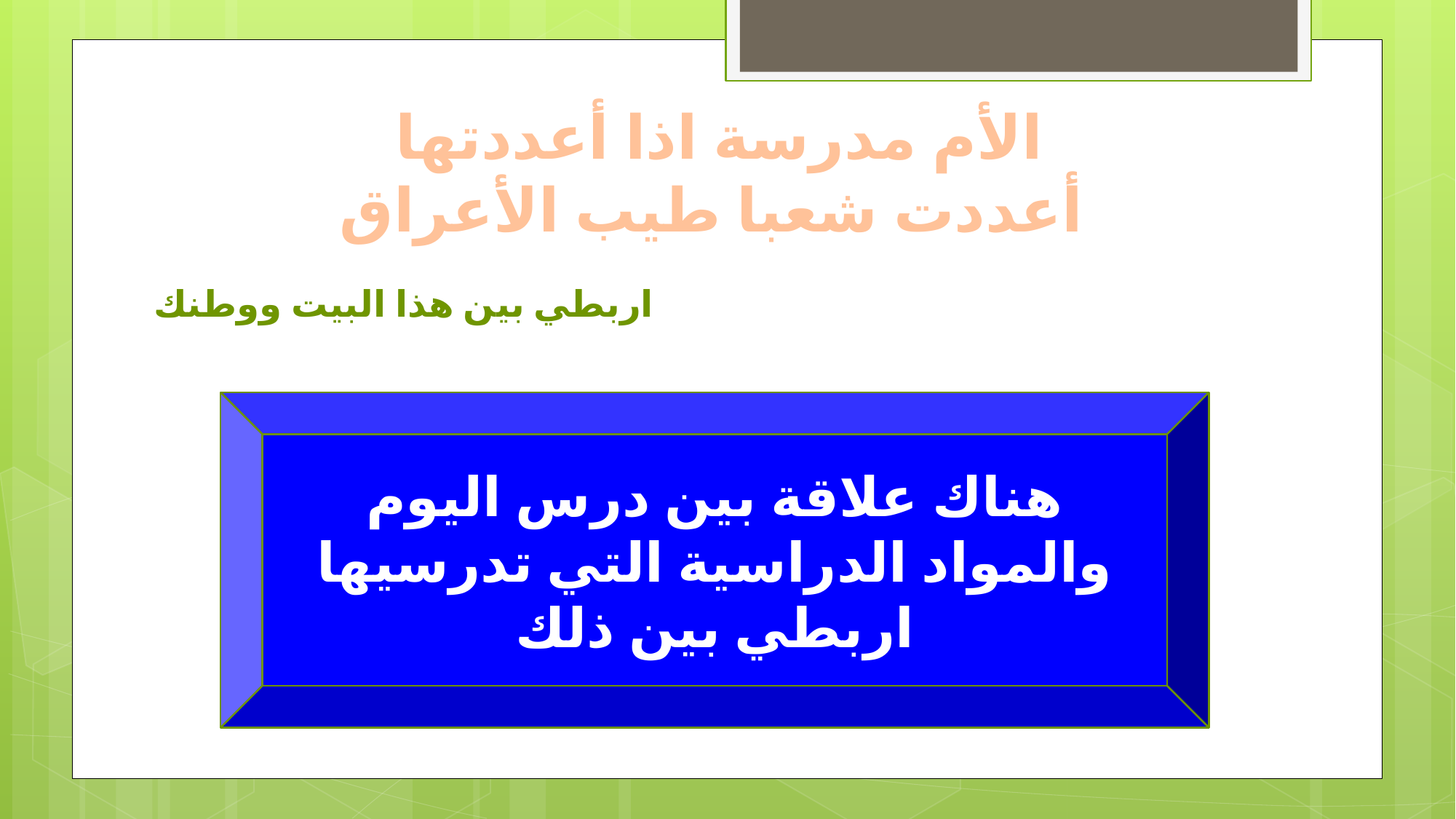

الأم مدرسة اذا أعددتها
أعددت شعبا طيب الأعراق
اربطي بين هذا البيت ووطنك
هناك علاقة بين درس اليوم والمواد الدراسية التي تدرسيها اربطي بين ذلك